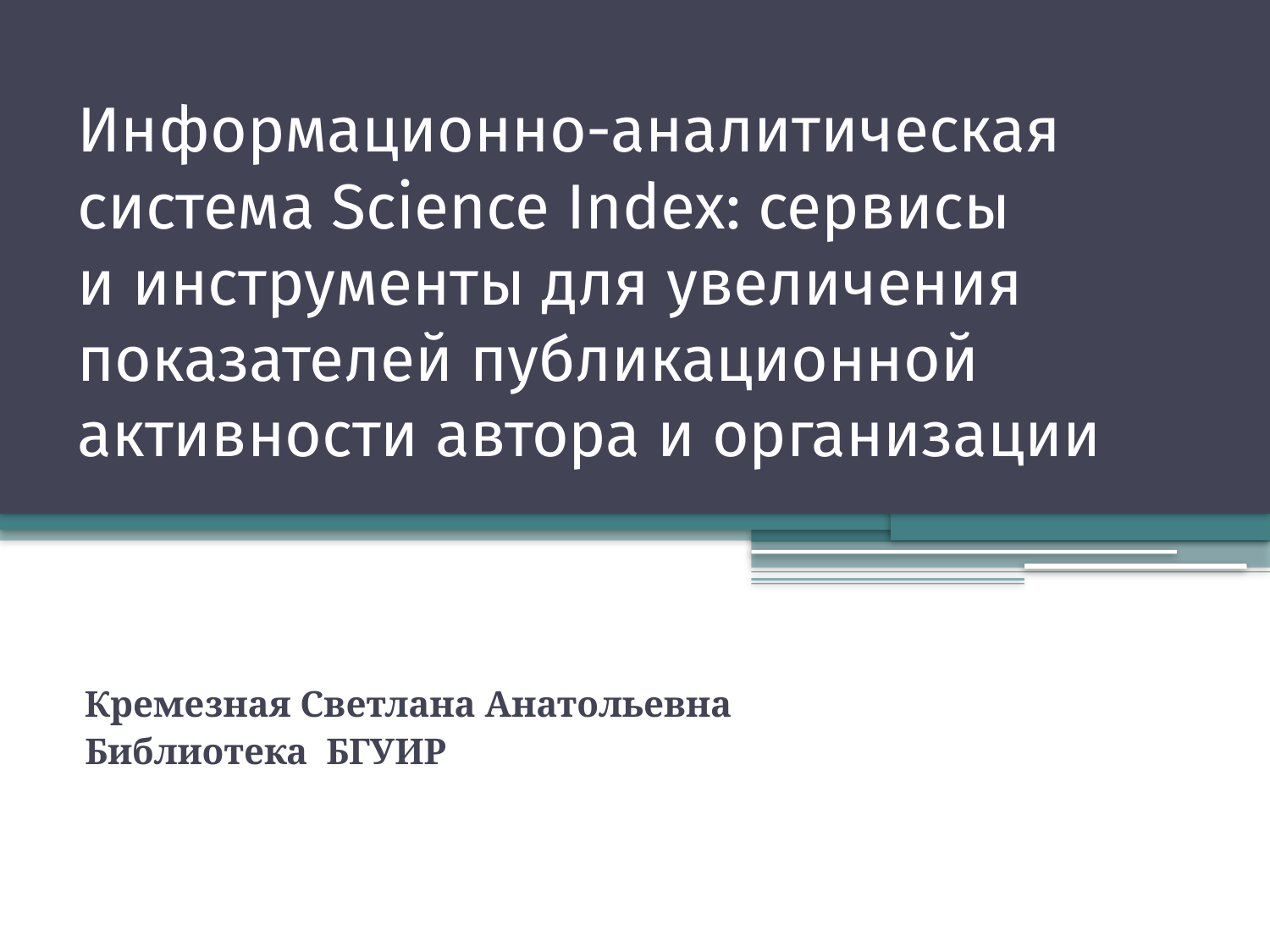

# Информационно-аналитическая система Science Index: сервисы и инструменты для увеличения показателей публикационной активности автора и организации

Кремезная Светлана Анатольевна
Библиотека  БГУИР